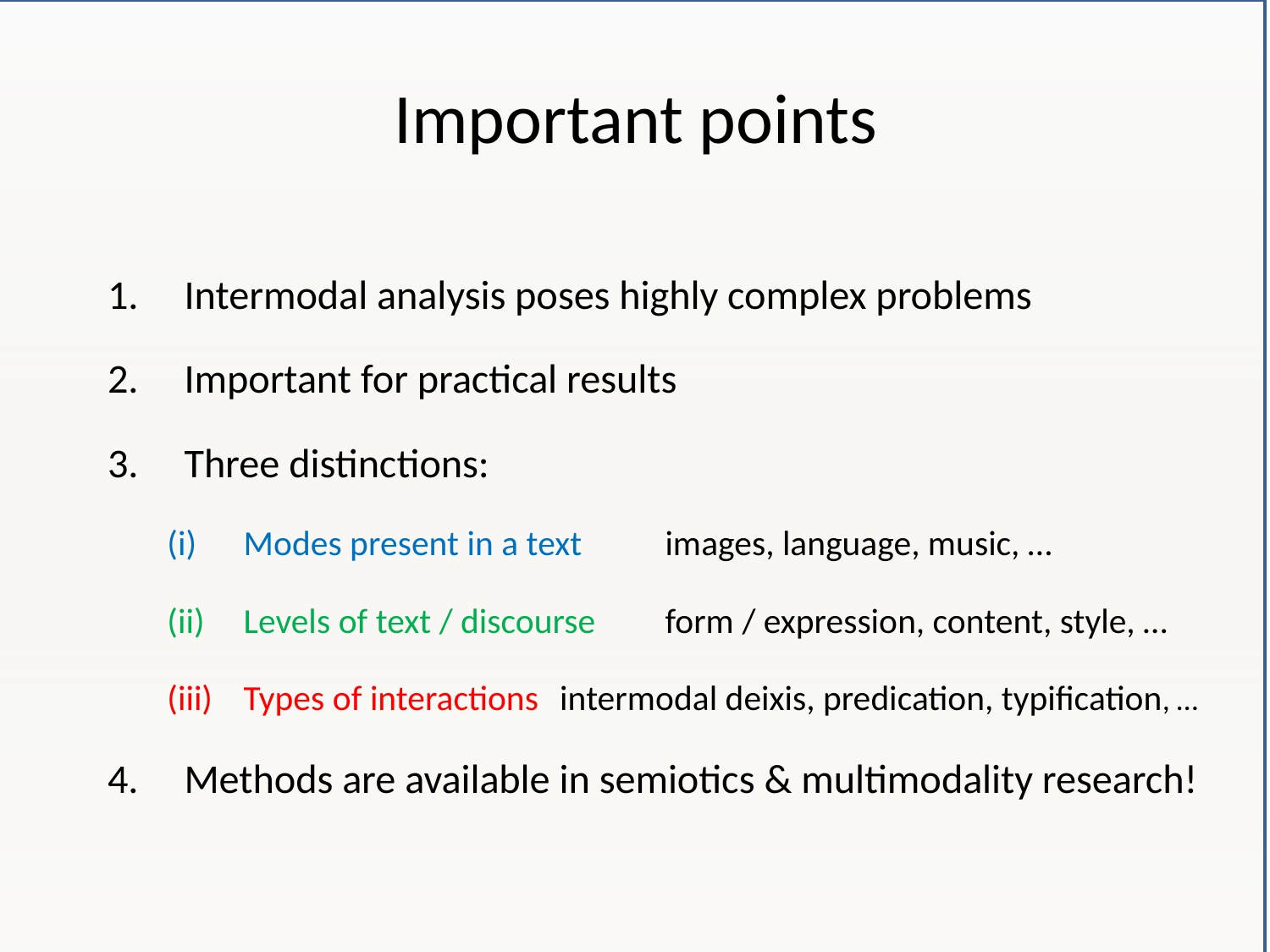

# Important points
Intermodal analysis poses highly complex problems
Important for practical results
Three distinctions:
Modes present in a text	images, language, music, …
Levels of text / discourse	form / expression, content, style, …
Types of interactions	intermodal deixis, predication, typification, …
Methods are available in semiotics & multimodality research!